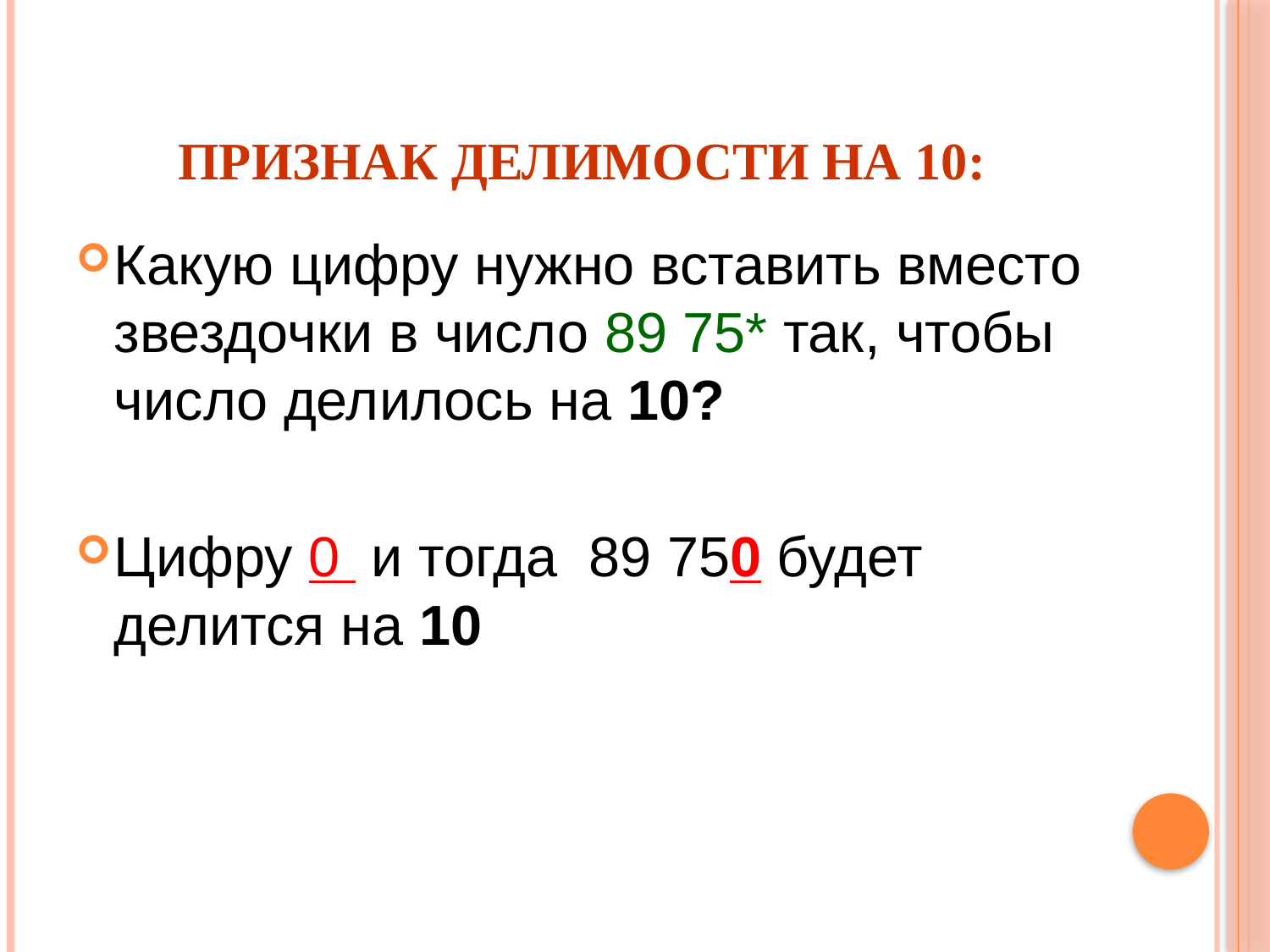

# Признак делимости на 10:
Какую цифру нужно вставить вместо звездочки в число 89 75* так, чтобы число делилось на 10?

Цифру 0  и тогда  89 750 будет делится на 10